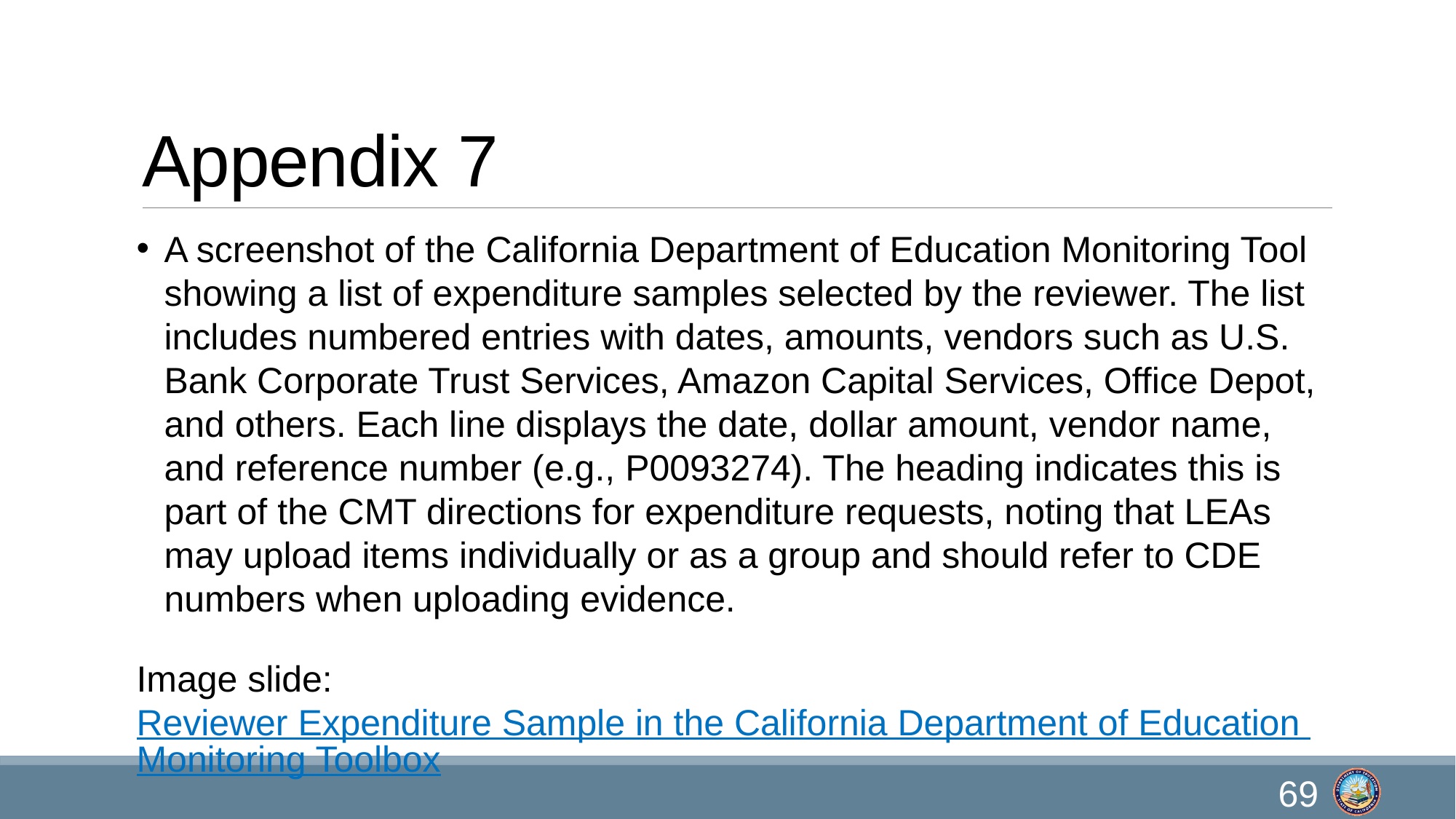

# Appendix 7
A screenshot of the California Department of Education Monitoring Tool showing a list of expenditure samples selected by the reviewer. The list includes numbered entries with dates, amounts, vendors such as U.S. Bank Corporate Trust Services, Amazon Capital Services, Office Depot, and others. Each line displays the date, dollar amount, vendor name, and reference number (e.g., P0093274). The heading indicates this is part of the CMT directions for expenditure requests, noting that LEAs may upload items individually or as a group and should refer to CDE numbers when uploading evidence.
Image slide: Reviewer Expenditure Sample in the California Department of Education Monitoring Toolbox
69